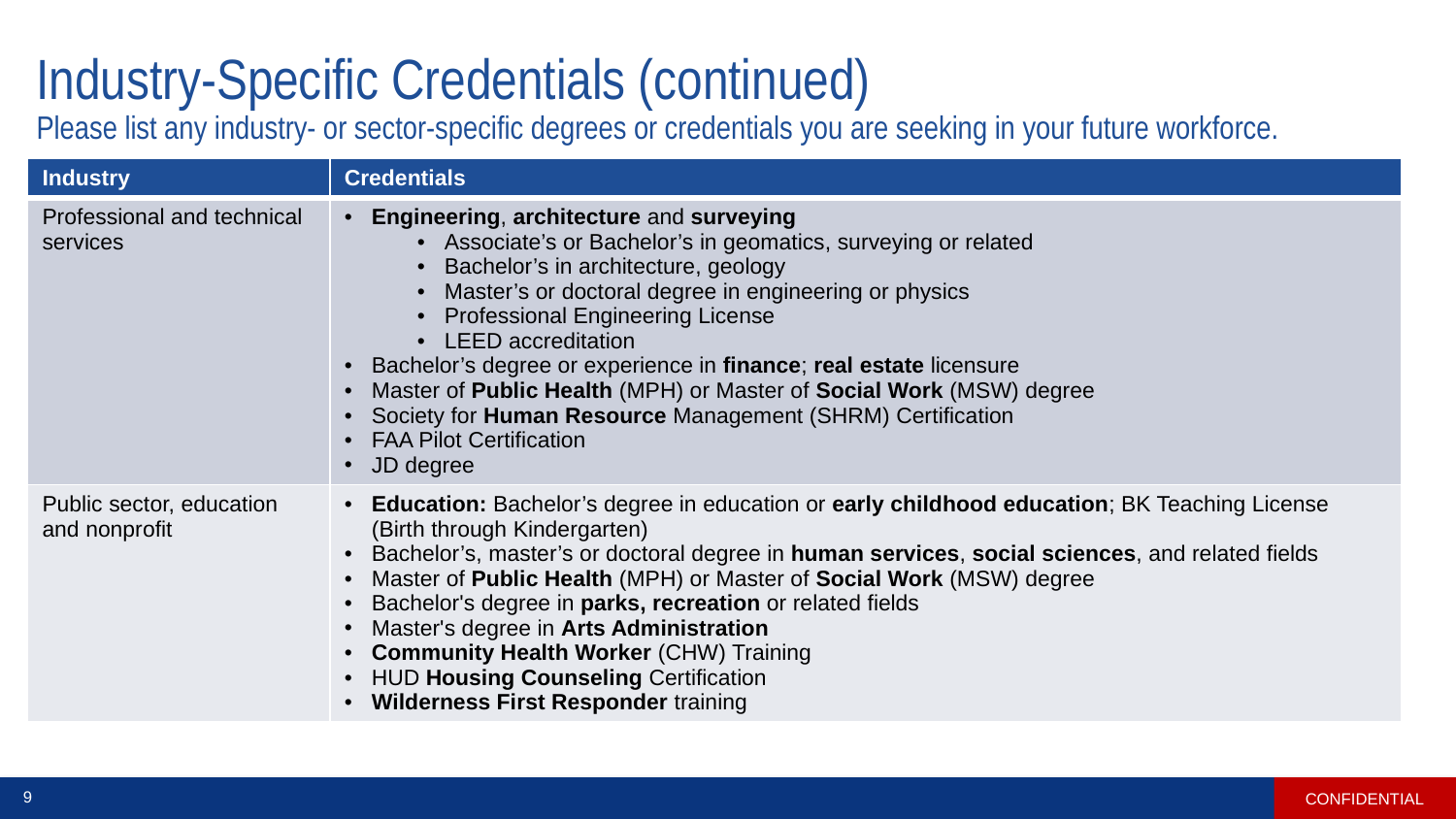

# Industry-Specific Credentials (continued) Please list any industry- or sector-specific degrees or credentials you are seeking in your future workforce.
| Industry | Credentials |
| --- | --- |
| Professional and technical services | Engineering, architecture and surveying Associate’s or Bachelor’s in geomatics, surveying or related Bachelor’s in architecture, geology Master’s or doctoral degree in engineering or physics Professional Engineering License LEED accreditation Bachelor’s degree or experience in finance; real estate licensure Master of Public Health (MPH) or Master of Social Work (MSW) degree Society for Human Resource Management (SHRM) Certification FAA Pilot Certification JD degree |
| Public sector, education and nonprofit | Education: Bachelor’s degree in education or early childhood education; BK Teaching License (Birth through Kindergarten) Bachelor’s, master’s or doctoral degree in human services, social sciences, and related fields Master of Public Health (MPH) or Master of Social Work (MSW) degree Bachelor's degree in parks, recreation or related fields Master's degree in Arts Administration Community Health Worker (CHW) Training HUD Housing Counseling Certification Wilderness First Responder training |
CONFIDENTIAL
9